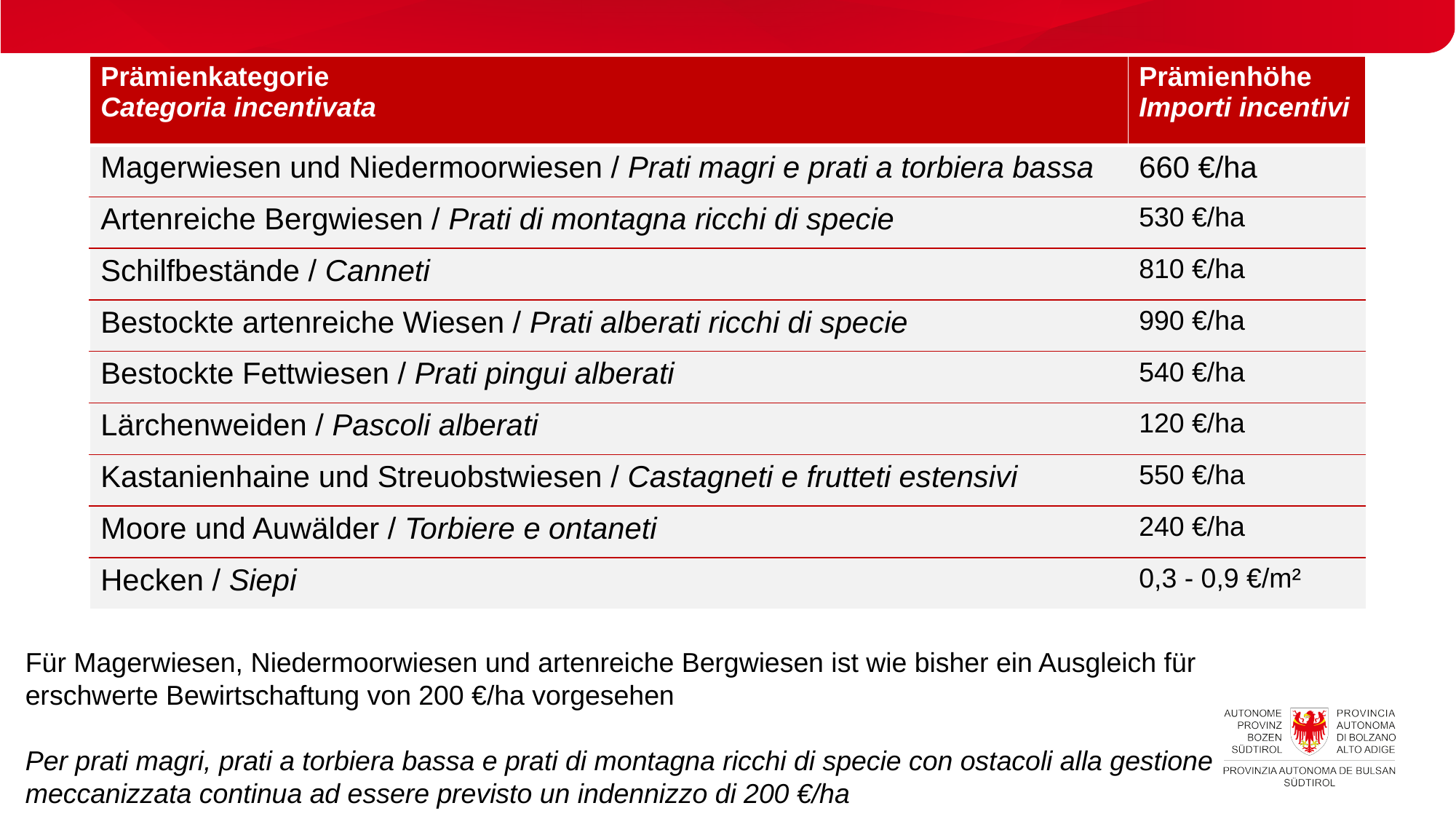

| Prämienkategorie Categoria incentivata | Prämienhöhe Importi incentivi |
| --- | --- |
| Magerwiesen und Niedermoorwiesen / Prati magri e prati a torbiera bassa | 660 €/ha |
| Artenreiche Bergwiesen / Prati di montagna ricchi di specie | 530 €/ha |
| Schilfbestände / Canneti | 810 €/ha |
| Bestockte artenreiche Wiesen / Prati alberati ricchi di specie | 990 €/ha |
| Bestockte Fettwiesen / Prati pingui alberati | 540 €/ha |
| Lärchenweiden / Pascoli alberati | 120 €/ha |
| Kastanienhaine und Streuobstwiesen / Castagneti e frutteti estensivi | 550 €/ha |
| Moore und Auwälder / Torbiere e ontaneti | 240 €/ha |
| Hecken / Siepi | 0,3 - 0,9 €/m² |
Für Magerwiesen, Niedermoorwiesen und artenreiche Bergwiesen ist wie bisher ein Ausgleich für erschwerte Bewirtschaftung von 200 €/ha vorgesehen

Per prati magri, prati a torbiera bassa e prati di montagna ricchi di specie con ostacoli alla gestione meccanizzata continua ad essere previsto un indennizzo di 200 €/ha